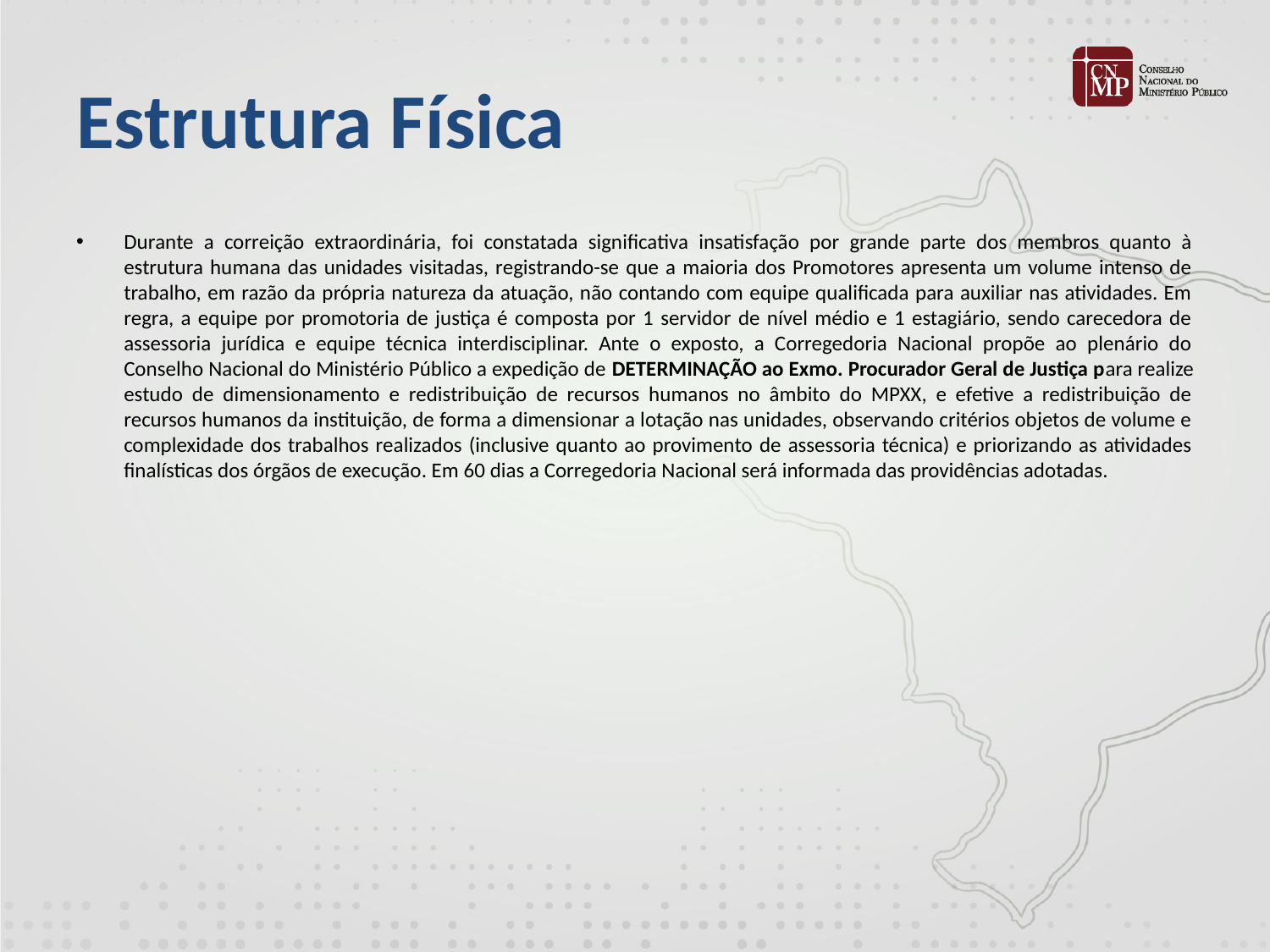

# Estrutura Física
Durante a correição extraordinária, foi constatada significativa insatisfação por grande parte dos membros quanto à estrutura humana das unidades visitadas, registrando-se que a maioria dos Promotores apresenta um volume intenso de trabalho, em razão da própria natureza da atuação, não contando com equipe qualificada para auxiliar nas atividades. Em regra, a equipe por promotoria de justiça é composta por 1 servidor de nível médio e 1 estagiário, sendo carecedora de assessoria jurídica e equipe técnica interdisciplinar. Ante o exposto, a Corregedoria Nacional propõe ao plenário do Conselho Nacional do Ministério Público a expedição de DETERMINAÇÃO ao Exmo. Procurador Geral de Justiça para realize estudo de dimensionamento e redistribuição de recursos humanos no âmbito do MPXX, e efetive a redistribuição de recursos humanos da instituição, de forma a dimensionar a lotação nas unidades, observando critérios objetos de volume e complexidade dos trabalhos realizados (inclusive quanto ao provimento de assessoria técnica) e priorizando as atividades finalísticas dos órgãos de execução. Em 60 dias a Corregedoria Nacional será informada das providências adotadas.